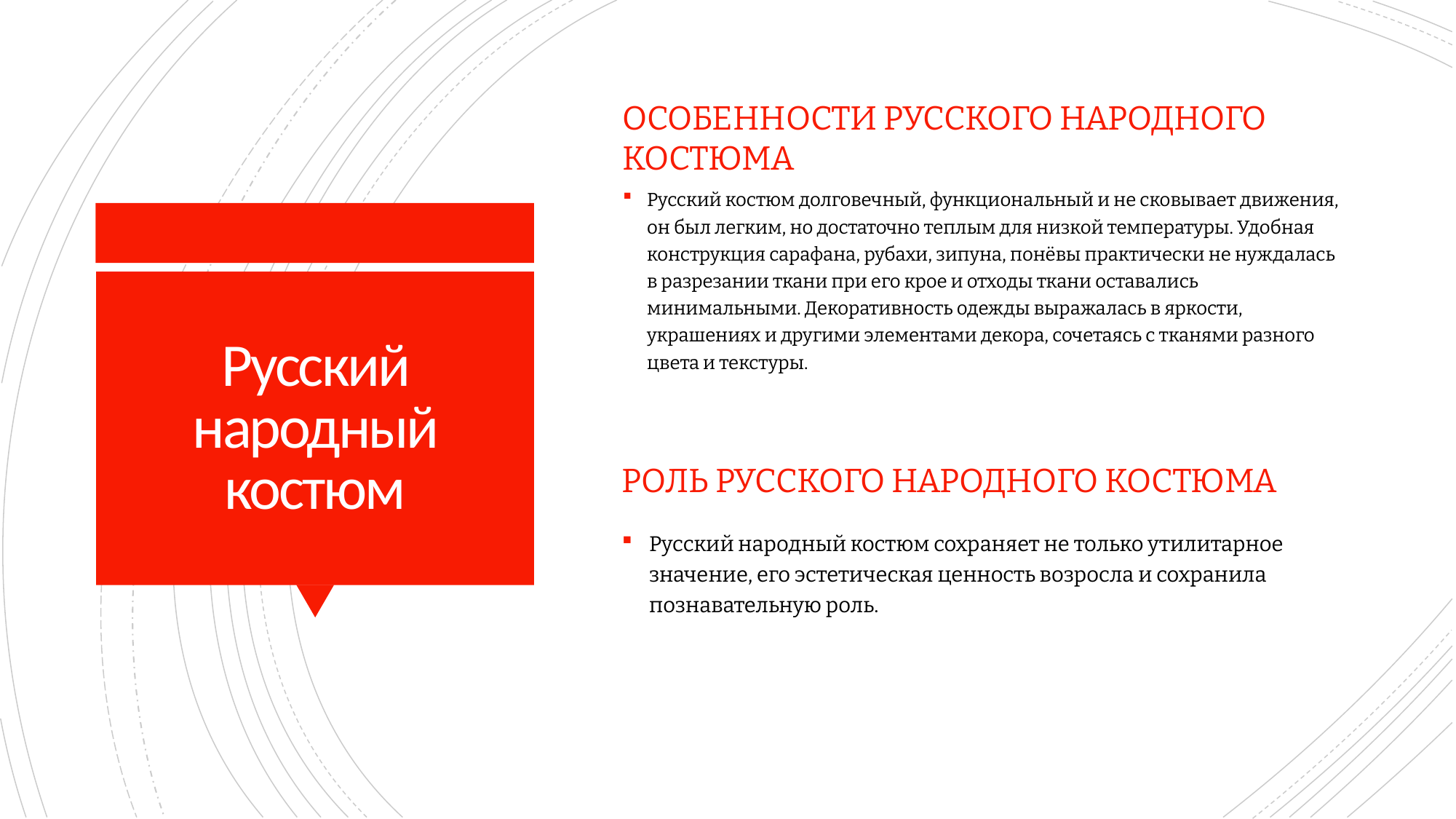

особенности русского народного костюма
Русский костюм долговечный, функциональный и не сковывает движения, он был легким, но достаточно теплым для низкой температуры. Удобная конструкция сарафана, рубахи, зипуна, понёвы практически не нуждалась в разрезании ткани при его крое и отходы ткани оставались минимальными. Декоративность одежды выражалась в яркости, украшениях и другими элементами декора, сочетаясь с тканями разного цвета и текстуры.
# Русский народный костюм
Роль русского народного костюма
Русский народный костюм сохраняет не только утилитарное значение, его эстетическая ценность возросла и сохранила познавательную роль.